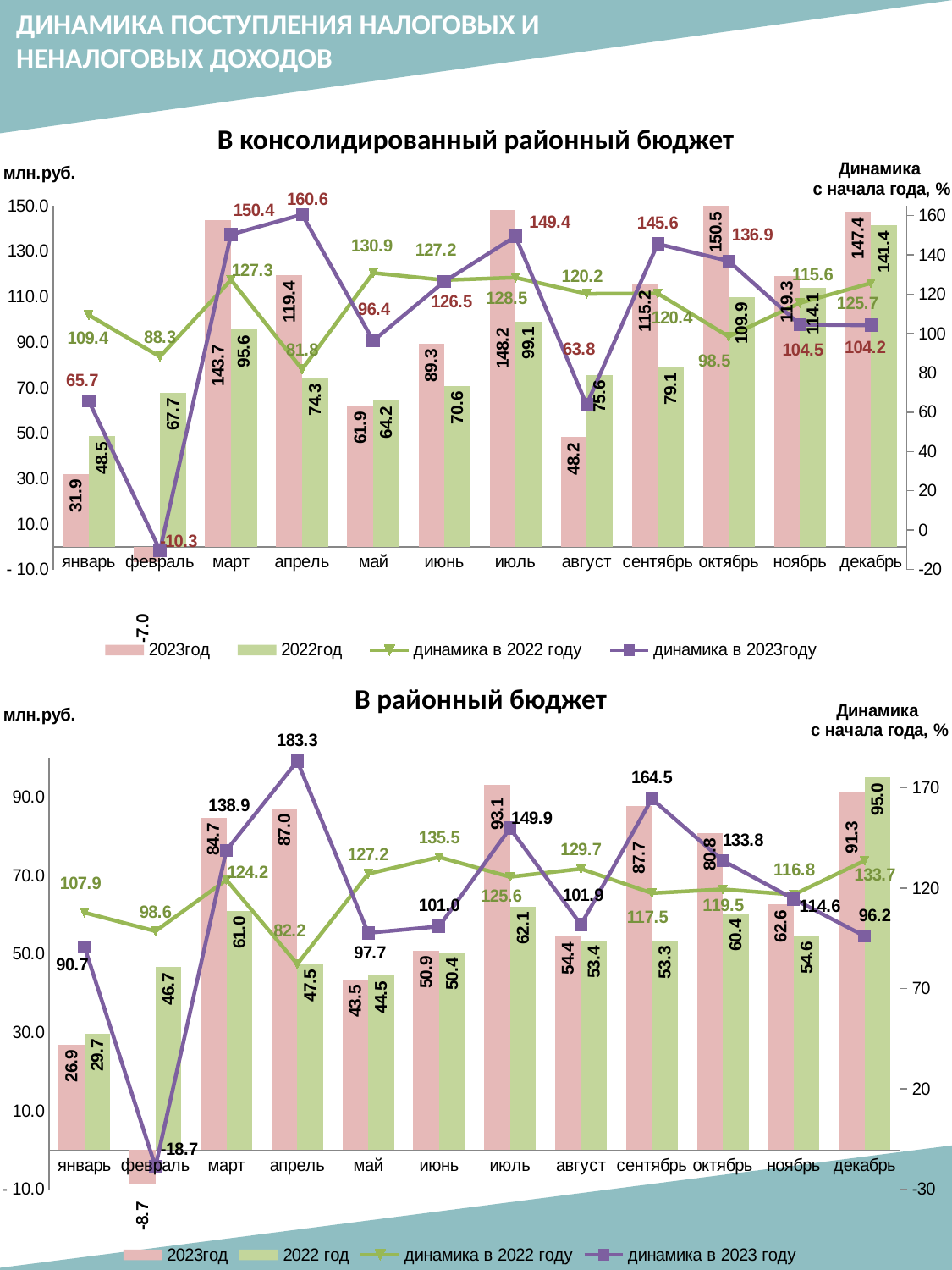

ДИНАМИКА ПОСТУПЛЕНИЯ НАЛОГОВЫХ И НЕНАЛОГОВЫХ ДОХОДОВ

В консолидированный районный бюджет

### Chart

| Category | 2023год | 2022год | динамика в 2022 году | динамика в 2023году |
|---|---|---|---|---|
| январь | 31.90647917 | 48.538663180000015 | 109.40565157476712 | 65.7341531052854 |
| февраль | -6.95140885 | 67.73789821999999 | 88.3175835902748 | -10.262215144944603 |
| март | 143.7438958 | 95.56884988999998 | 127.32155077298764 | 150.40873251634775 |
| апрель | 119.35719683999999 | 74.33998354999999 | 81.83693486894363 | 160.5558558668796 |
| май | 61.88707481 | 64.21915772000001 | 130.85560303891728 | 96.36855575065613 |
| июнь | 89.31994483999998 | 70.63331594000002 | 127.21299134572523 | 126.45582845901424 |
| июль | 148.15206398 | 99.13276204000002 | 128.5164946669234 | 149.44813493668292 |
| август | 48.23895680999997 | 75.57327027000005 | 120.23416440705968 | 63.83071241678044 |
| сентябрь | 115.22403219999997 | 79.12350391999999 | 120.4298017228111 | 145.62554296950805 |
| октябрь | 150.49070164000003 | 109.92615343 | 98.49391336397818 | 136.90163527447646 |
| ноябрь | 119.27633099000002 | 114.08940669 | 115.56533674539602 | 104.54636802003341 |
| декабрь | 147.39340672999998 | 141.39764588 | 125.68547122188964 | 104.24035408276062 |
В районный бюджет

### Chart

| Category | 2023год | 2022 год | динамика в 2022 году | динамика в 2023 году |
|---|---|---|---|---|
| январь | 26.929254 | 29.69454915 | 107.86046753211787 | 90.68753279926462 |
| февраль | -8.710370560000001 | 46.65335902999999 | 98.60621945489491 | -18.670403891815983 |
| март | 84.72768842000002 | 61.01637289000001 | 124.1515373701446 | 138.86057857412575 |
| апрель | 87.03507207 | 47.482452309999985 | 82.22743117409465 | 183.29944608120016 |
| май | 43.53174709999999 | 44.53524688 | 127.2024946437365 | 97.74672905102797 |
| июнь | 50.86586903000003 | 50.38268327000001 | 135.51301144725167 | 100.95903141444577 |
| июль | 93.05319990000002 | 62.08671075000001 | 125.64426564213677 | 149.8761953660108 |
| август | 54.42443432999999 | 53.42346651 | 129.69132929382485 | 101.87364820254152 |
| сентябрь | 87.74706049 | 53.34757421 | 117.54674219236895 | 164.48181906938854 |
| октябрь | 80.76843351999999 | 60.36480068000001 | 119.46111720113599 | 133.80054702435237 |
| ноябрь | 62.64148011 | 54.637539190000005 | 116.81309413848362 | 114.64916070280286 |
| декабрь | 91.32041326 | 94.95408308 | 133.71077334484968 | 96.17323478660883 |